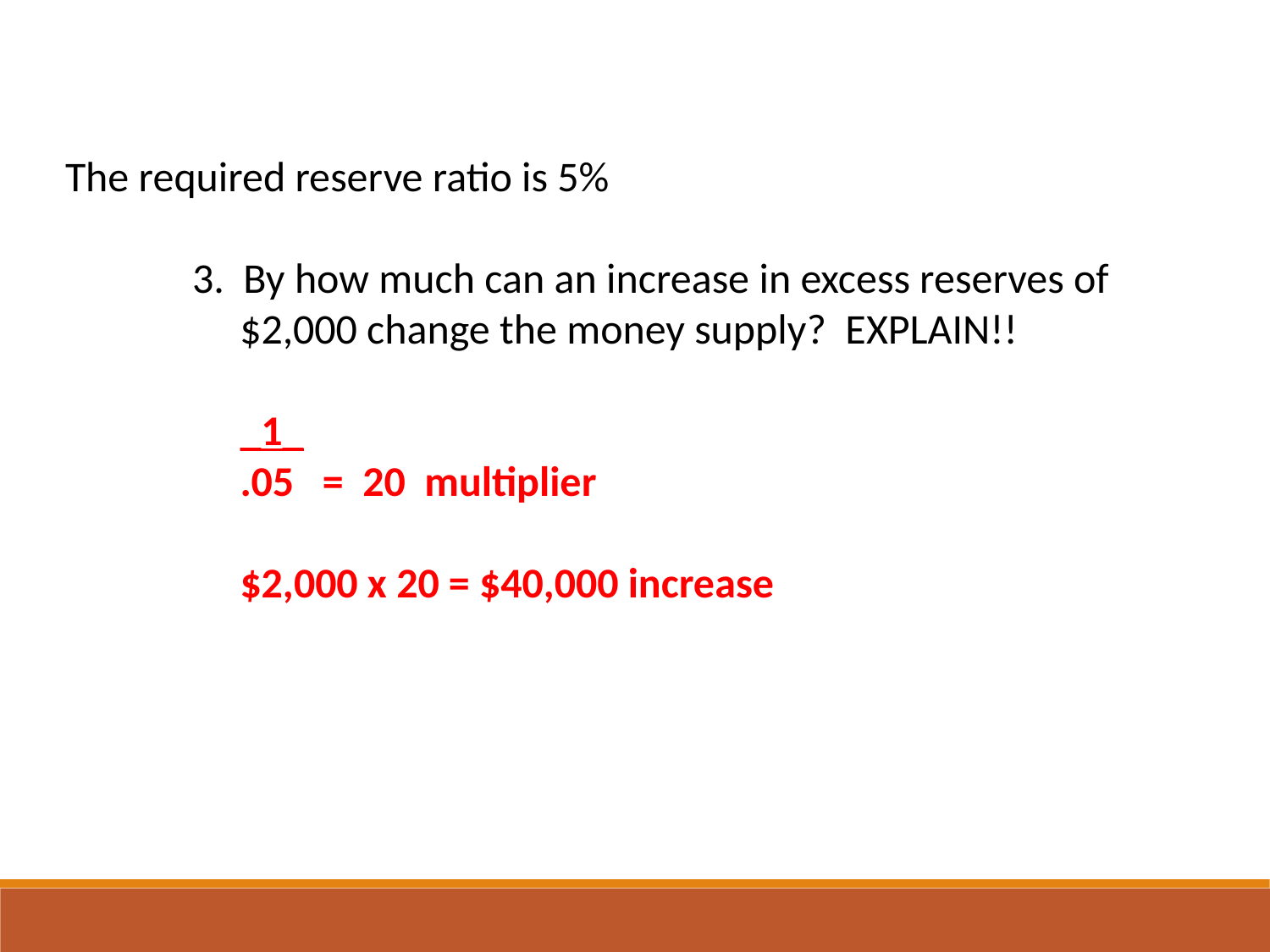

The required reserve ratio is 5%

	3.  By how much can an increase in excess reserves of 	     $2,000 change the money supply?  EXPLAIN!!

	     _1_
	     .05   =  20  multiplier

	     $2,000 x 20 = $40,000 increase